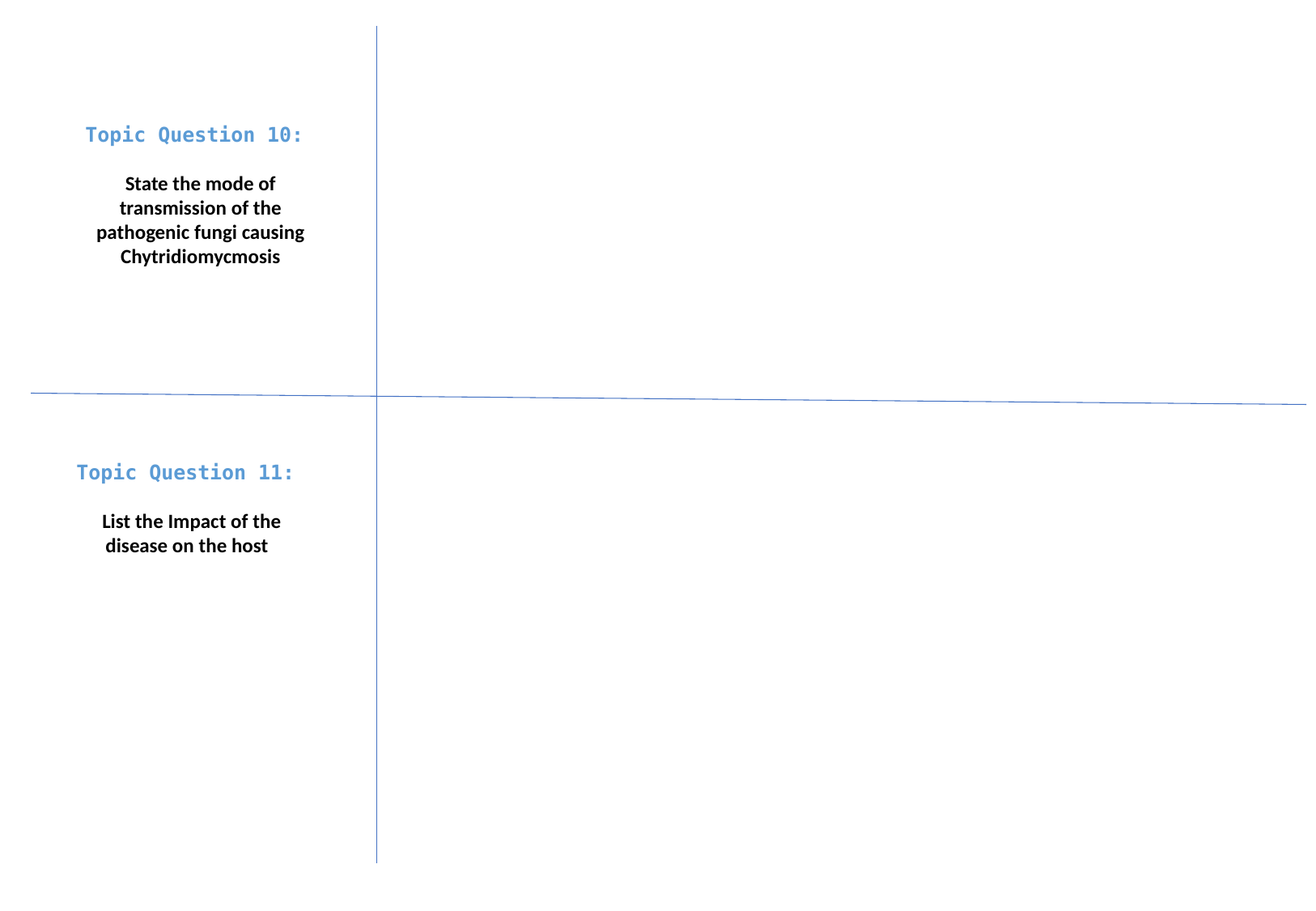

Topic Question 10:

State the mode of transmission of the pathogenic fungi causing Chytridiomycmosis
Topic Question 11:

List the Impact of the disease on the host